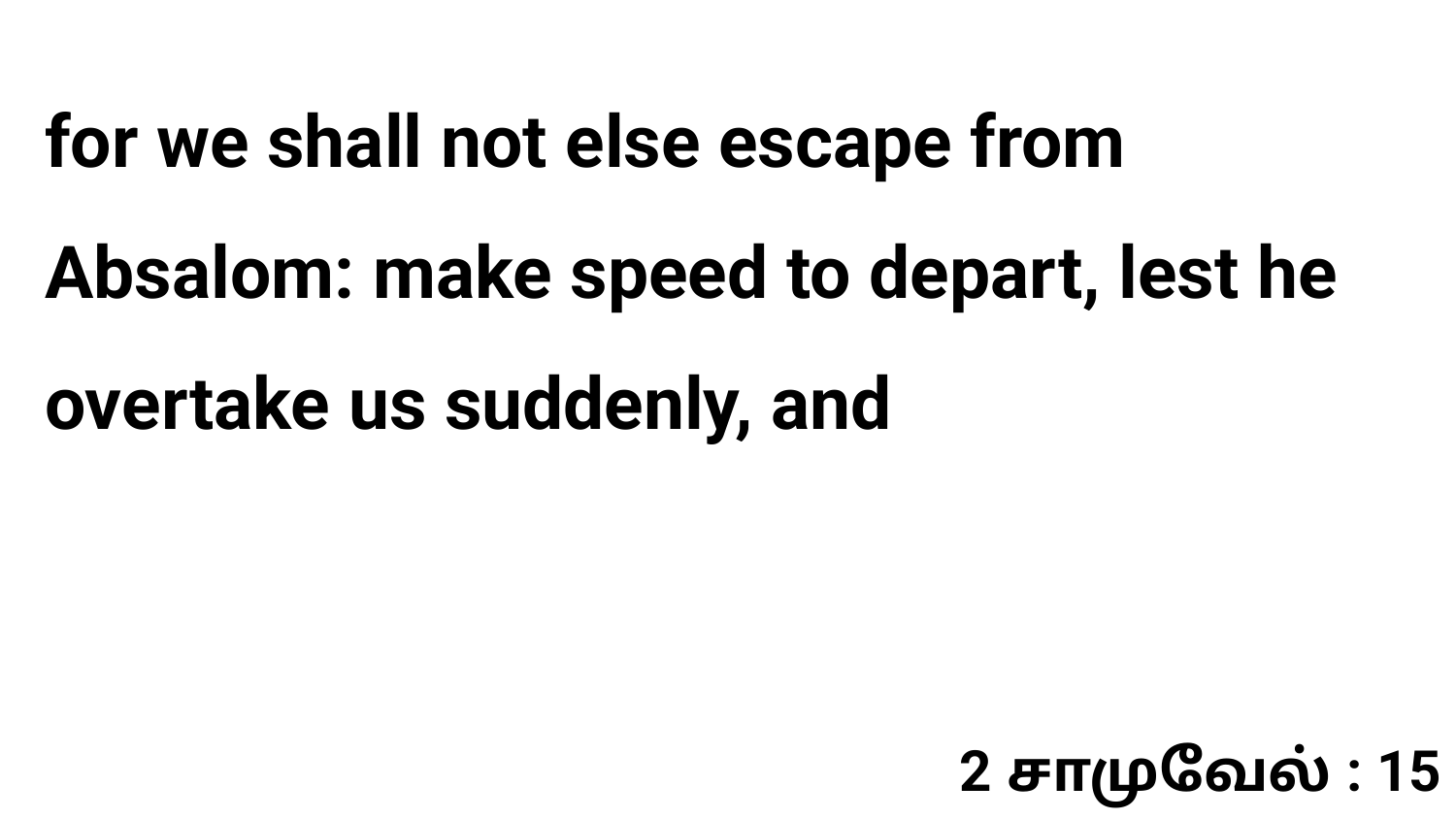

for we shall not else escape from Absalom: make speed to depart, lest he overtake us suddenly, and
2 சாமுவேல் : 15